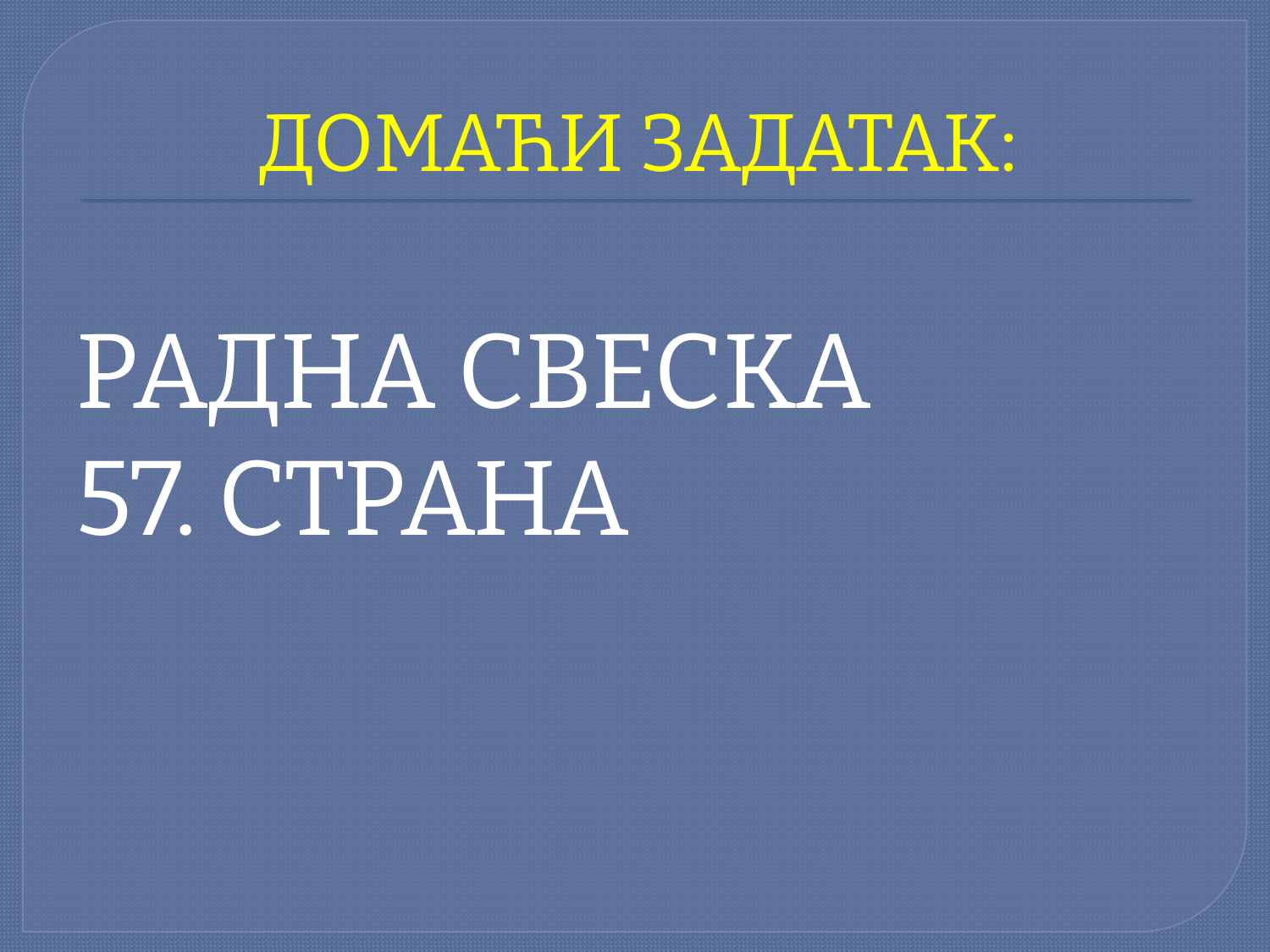

# ДОМАЋИ ЗАДАТАК:

РАДНА СВЕСКА
57. СТРАНА